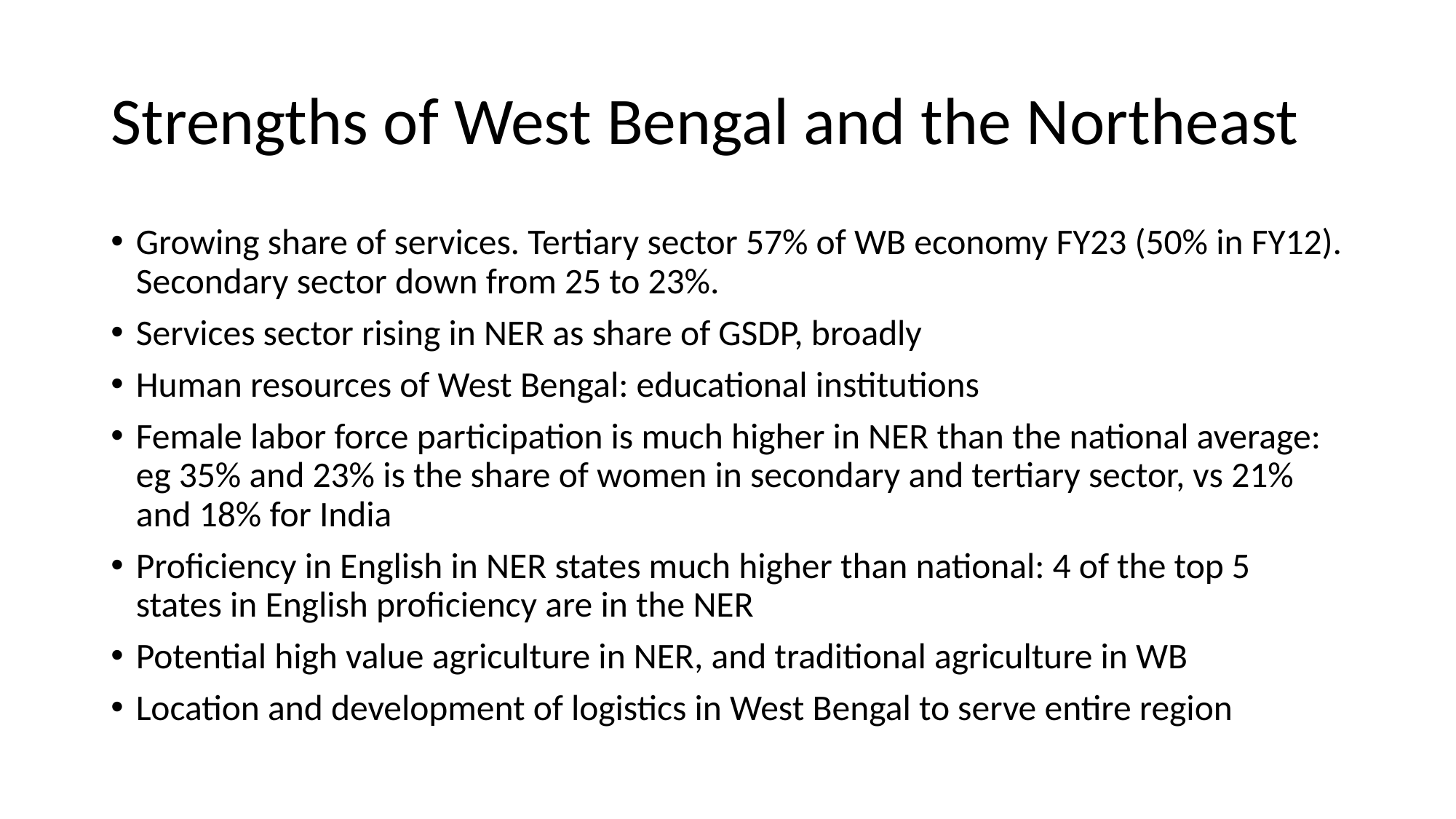

# Strengths of West Bengal and the Northeast
Growing share of services. Tertiary sector 57% of WB economy FY23 (50% in FY12). Secondary sector down from 25 to 23%.
Services sector rising in NER as share of GSDP, broadly
Human resources of West Bengal: educational institutions
Female labor force participation is much higher in NER than the national average: eg 35% and 23% is the share of women in secondary and tertiary sector, vs 21% and 18% for India
Proficiency in English in NER states much higher than national: 4 of the top 5 states in English proficiency are in the NER
Potential high value agriculture in NER, and traditional agriculture in WB
Location and development of logistics in West Bengal to serve entire region